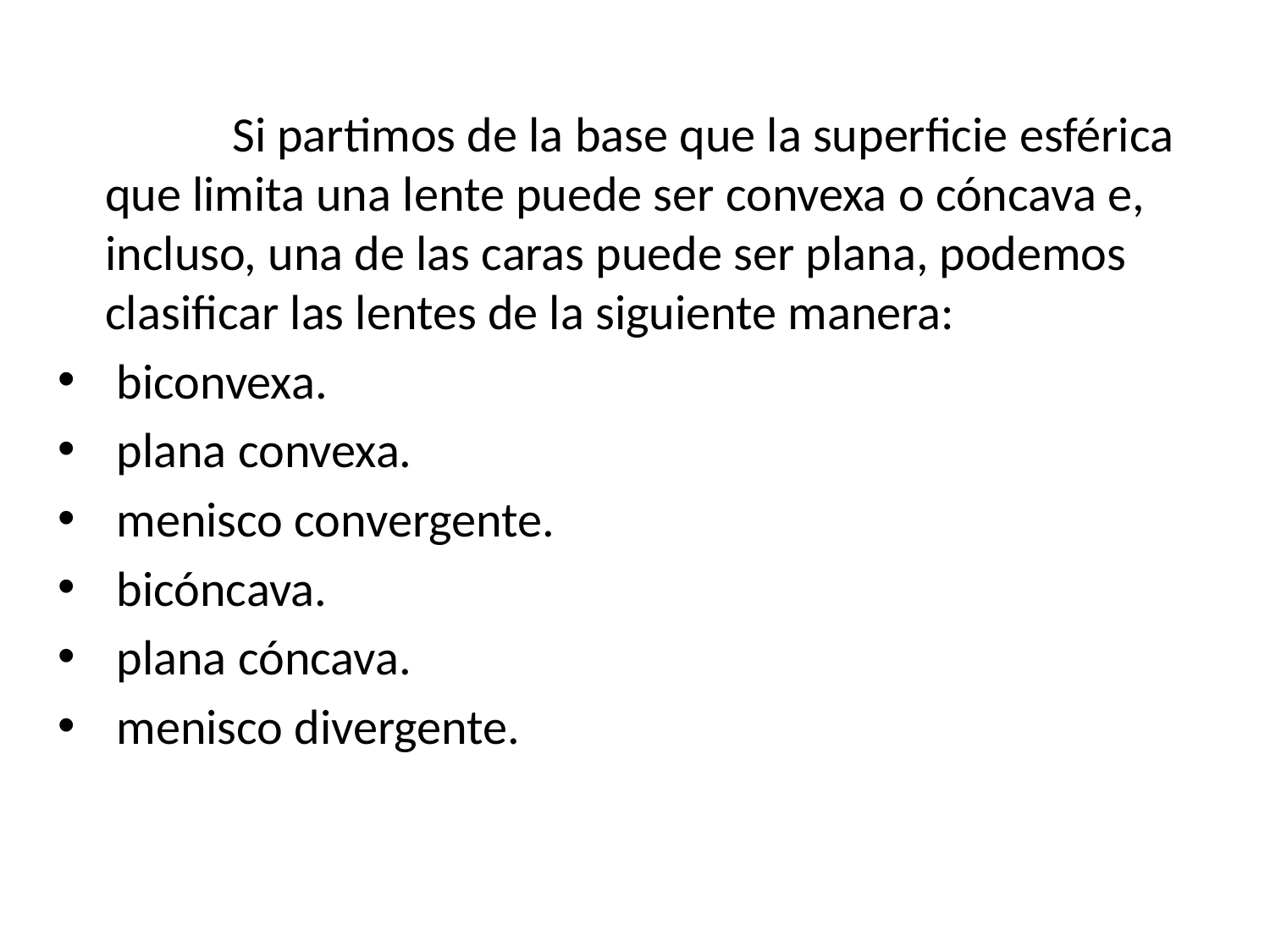

Si partimos de la base que la superficie esférica que limita una lente puede ser convexa o cóncava e, incluso, una de las caras puede ser plana, podemos clasificar las lentes de la siguiente manera:
 biconvexa.
 plana convexa.
 menisco convergente.
 bicóncava.
 plana cóncava.
 menisco divergente.